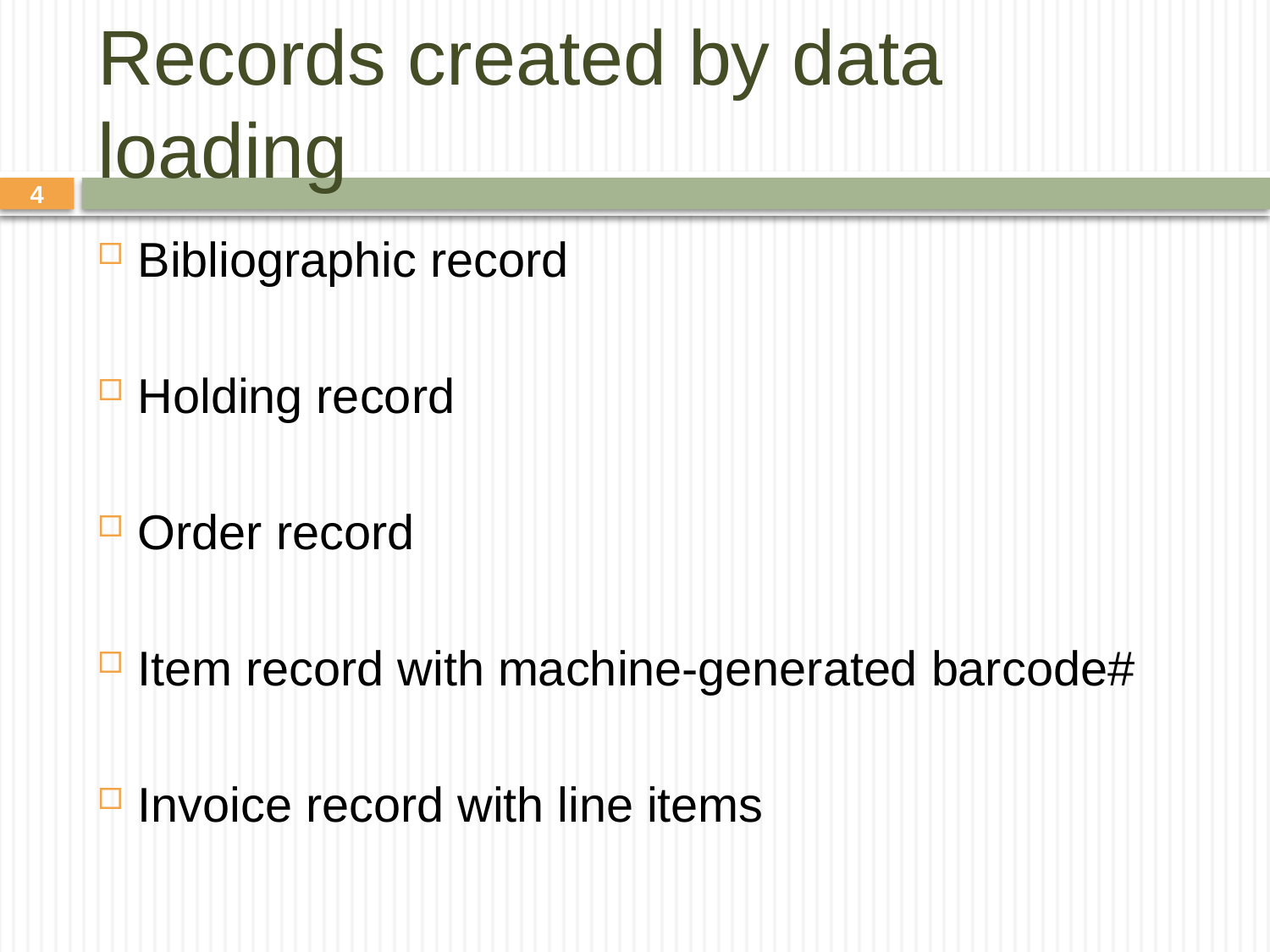

# Records created by data loading
4
Bibliographic record

Holding record

Order record

Item record with machine-generated barcode#

Invoice record with line items